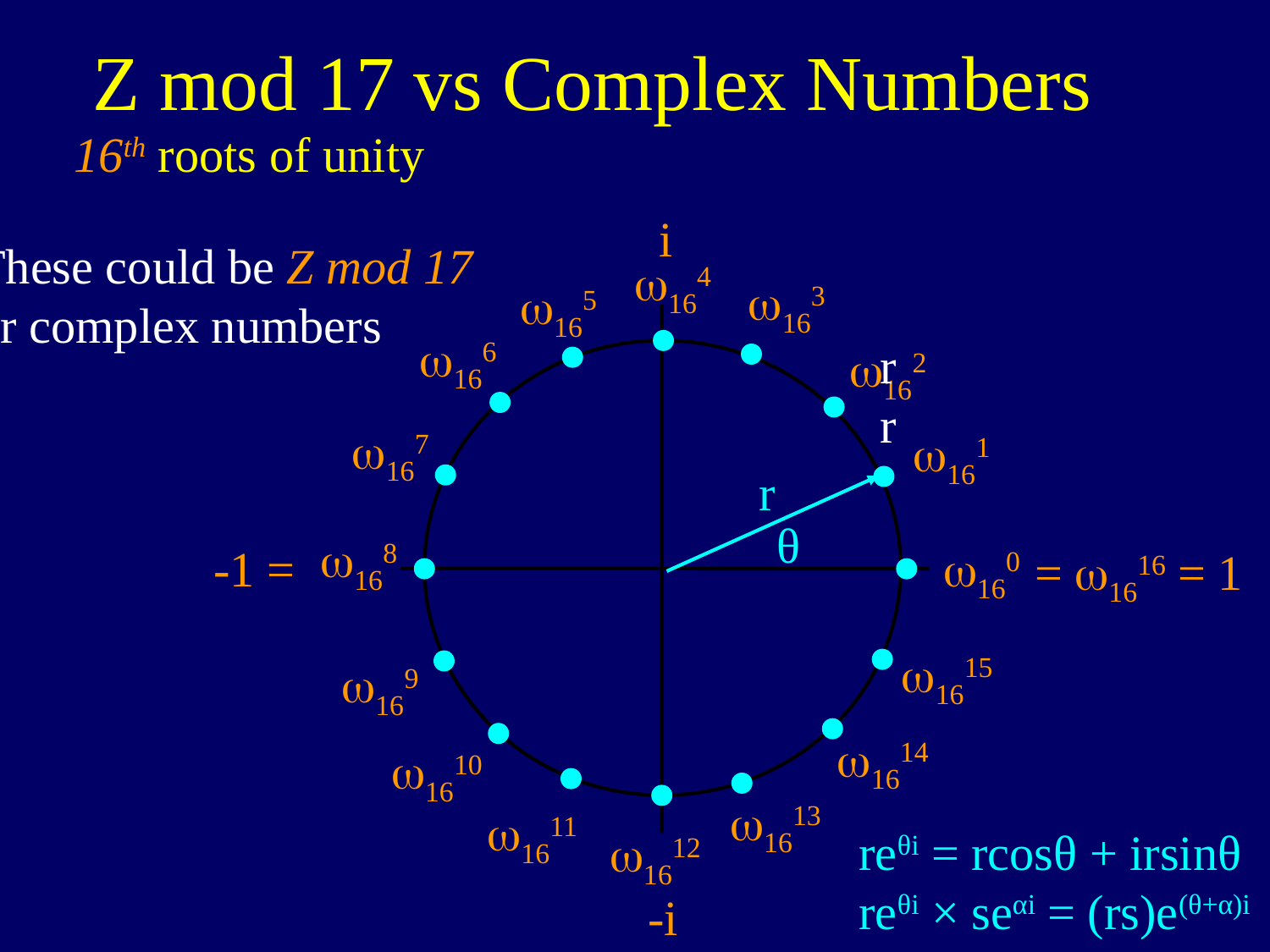

Z mod 17 vs Complex Numbers
16th roots of unity
i
These could be Z mod 17
or complex numbers
ω164
ω163
ω165
ω166
rr

ω162

ω167
ω161
r

θ

ω168
-1 =
ω160
= ω1616 = 1

ω1615
ω169

ω1614
ω1610
ω1613
ω1611
reθi = rcosθ + irsinθ
reθi × seαi = (rs)e(θ+α)i
ω1612
-i